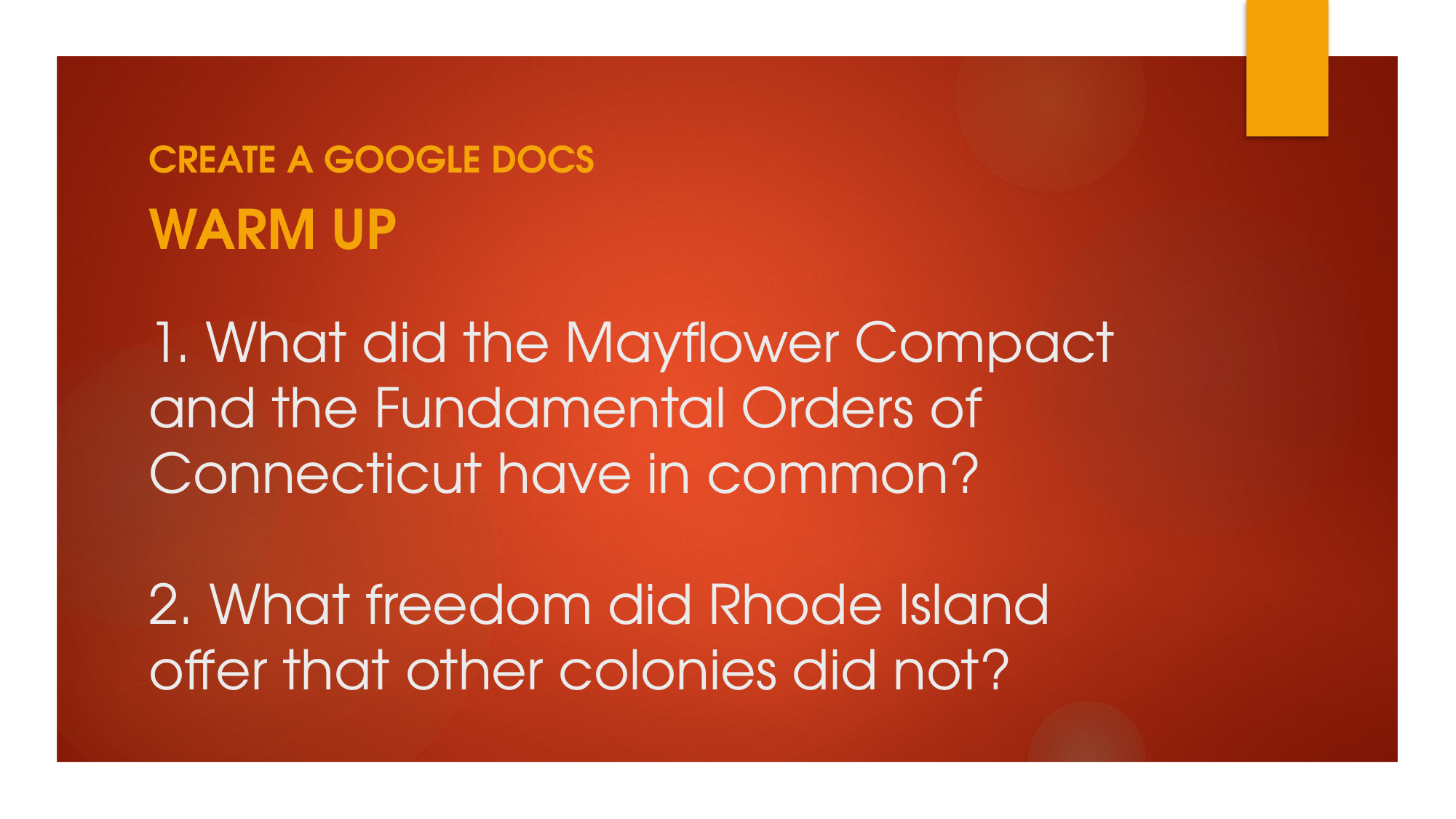

CREATE A GOOGLE DOCS
WARM UP
# 1. What did the Mayflower Compact and the Fundamental Orders of Connecticut have in common? 2. What freedom did Rhode Island offer that other colonies did not?